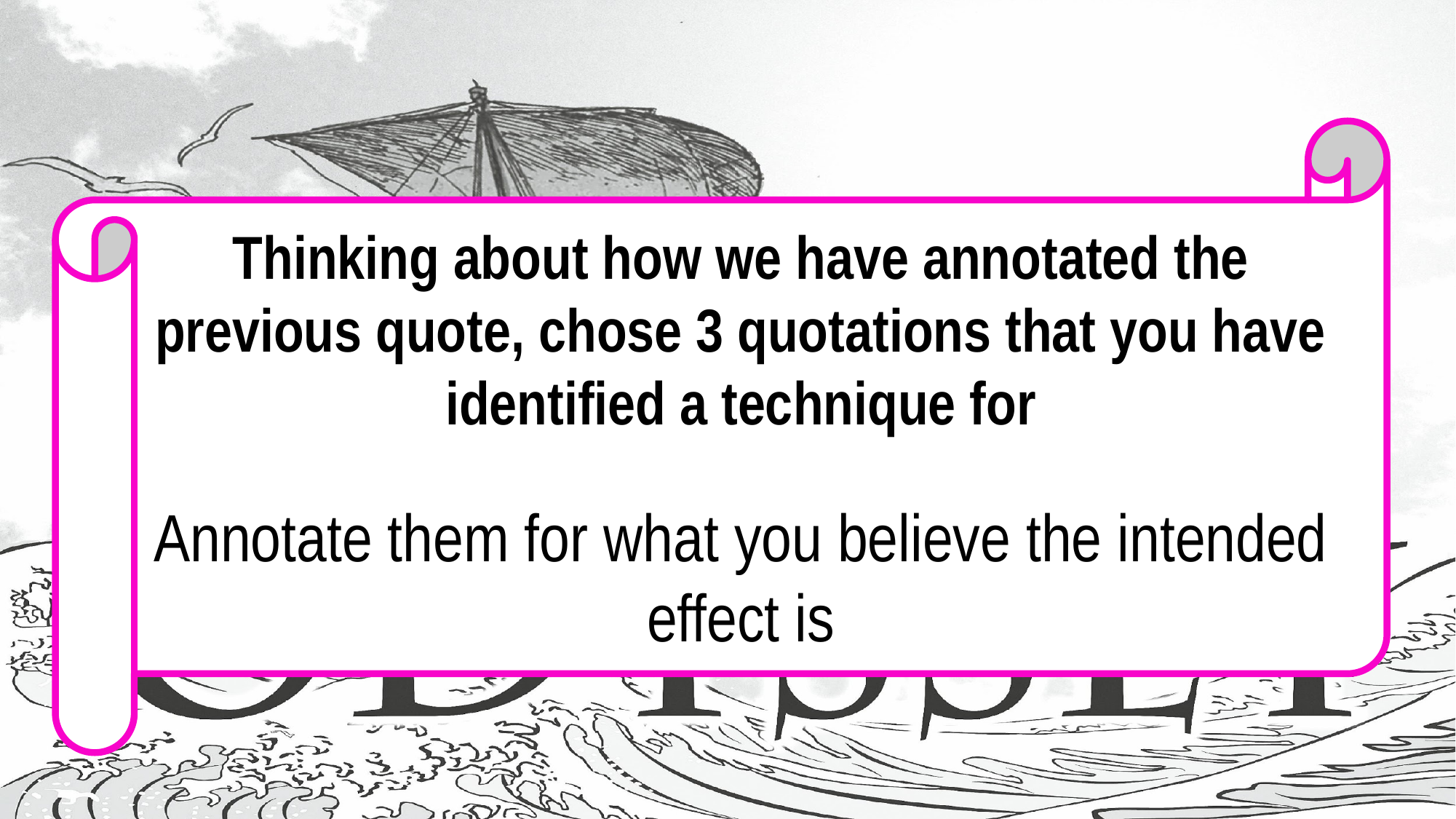

Thinking about how we have annotated the previous quote, chose 3 quotations that you have identified a technique for

Annotate them for what you believe the intended effect is